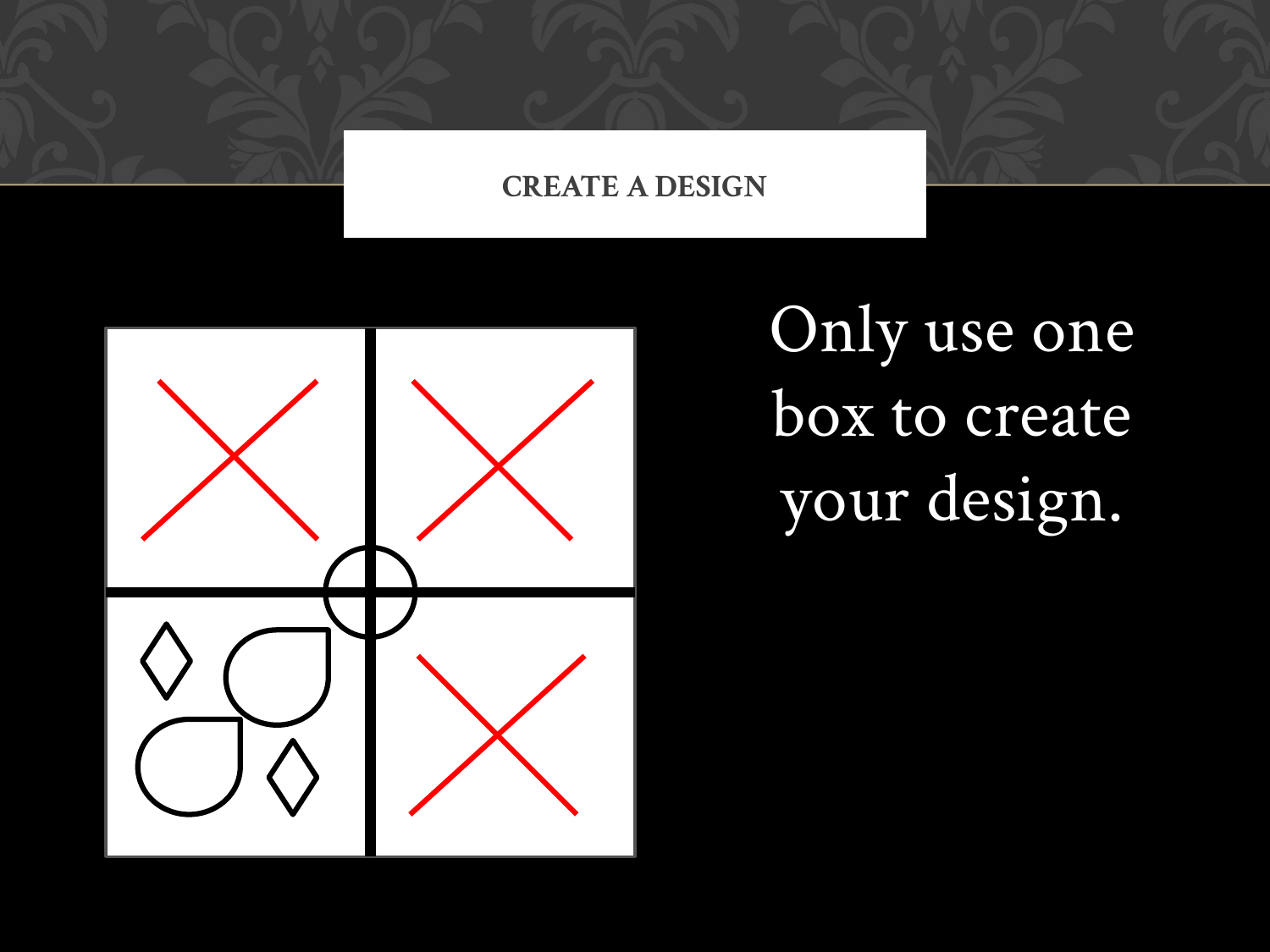

# Create a Design
Only use one box to create your design.